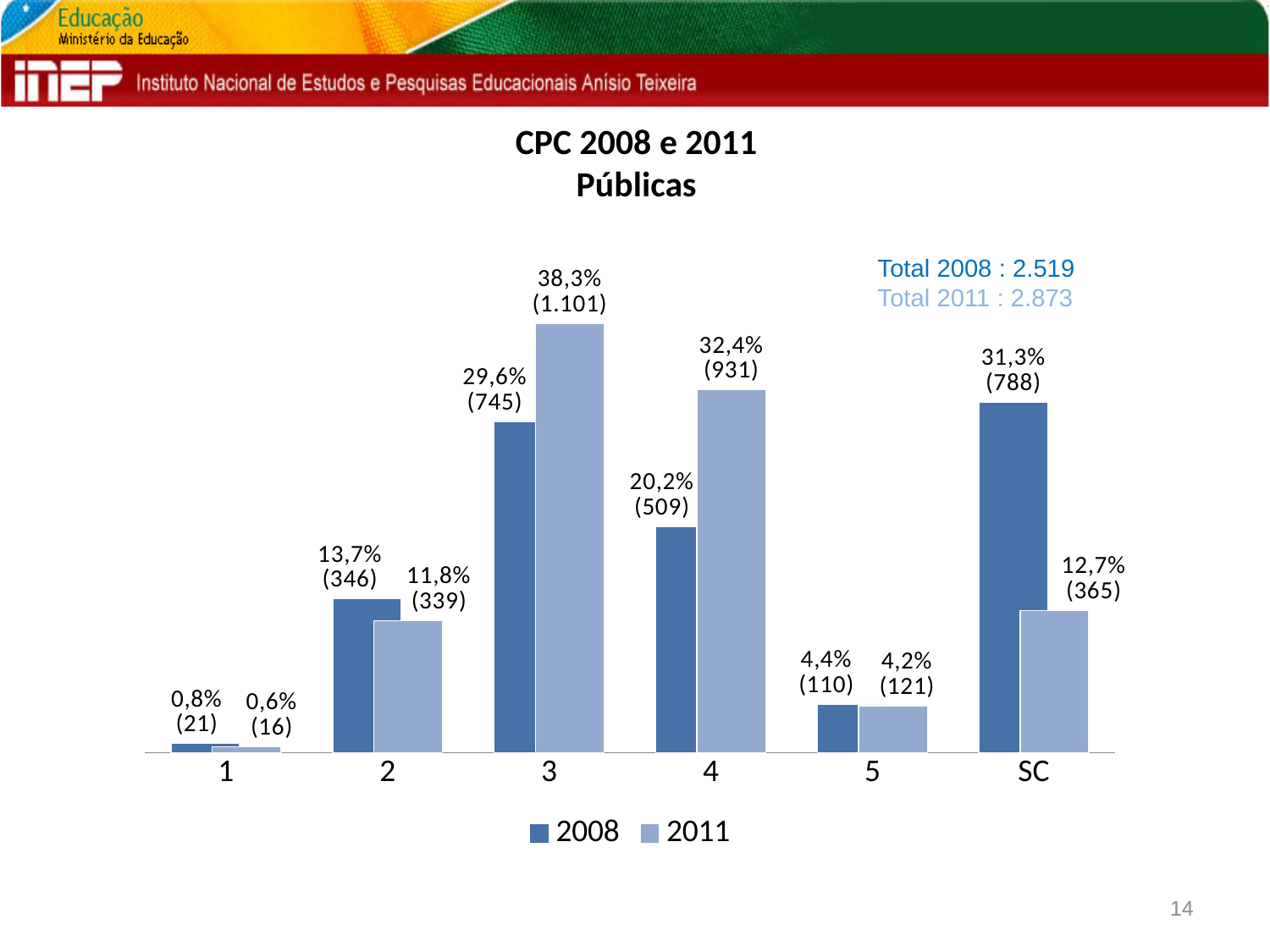

# CPC 2008 e 2011 Públicas

### Chart

| Category | 2008 | 2011 |
|---|---|---|
| 1 | 0.008336641524414453 | 0.005569091541942222 |
| 2 | 0.13735609368797141 | 0.11799512704490082 |
| 3 | 0.295752282651846 | 0.38322311172989915 |
| 4 | 0.20206431123461688 | 0.32405151409676297 |
| 5 | 0.043668122270742356 | 0.042116254785938056 |
| SC | 0.3128225486304089 | 0.1270449008005569 |
Total 2008 : 2.519
Total 2011 : 2.873
14